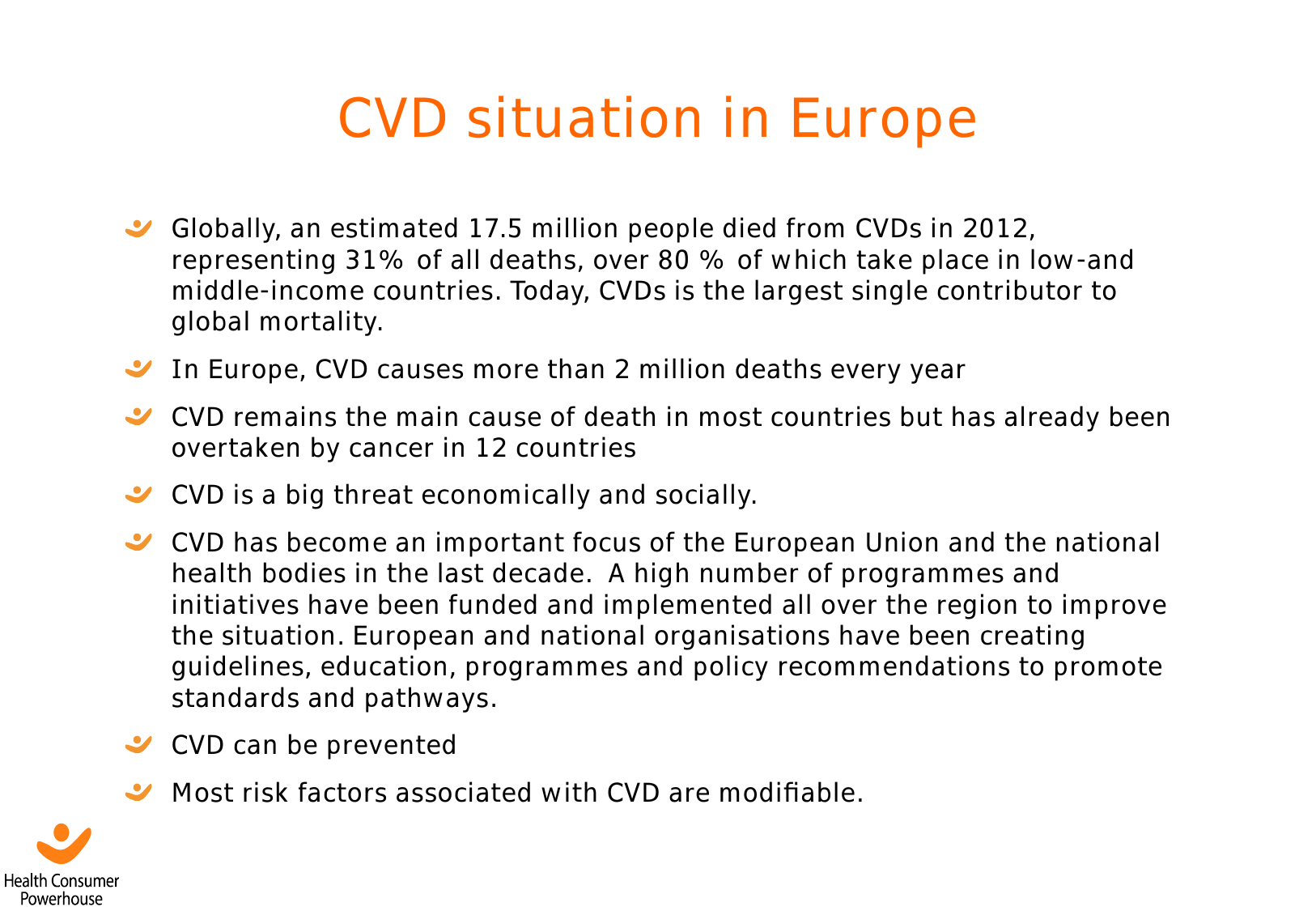

# CVD situation in Europe

Globally, an estimated 17.5 million people died from CVDs in 2012, representing 31% of all deaths, over 80 % of which take place in low-and middle-income countries. Today, CVDs is the largest single contributor to global mortality.
In Europe, CVD causes more than 2 million deaths every year
CVD remains the main cause of death in most countries but has already been overtaken by cancer in 12 countries
CVD is a big threat economically and socially.
CVD has become an important focus of the European Union and the national health bodies in the last decade.  A high number of programmes and initiatives have been funded and implemented all over the region to improve the situation. European and national organisations have been creating guidelines, education, programmes and policy recommendations to promote standards and pathways.
CVD can be prevented
Most risk factors associated with CVD are modifiable.